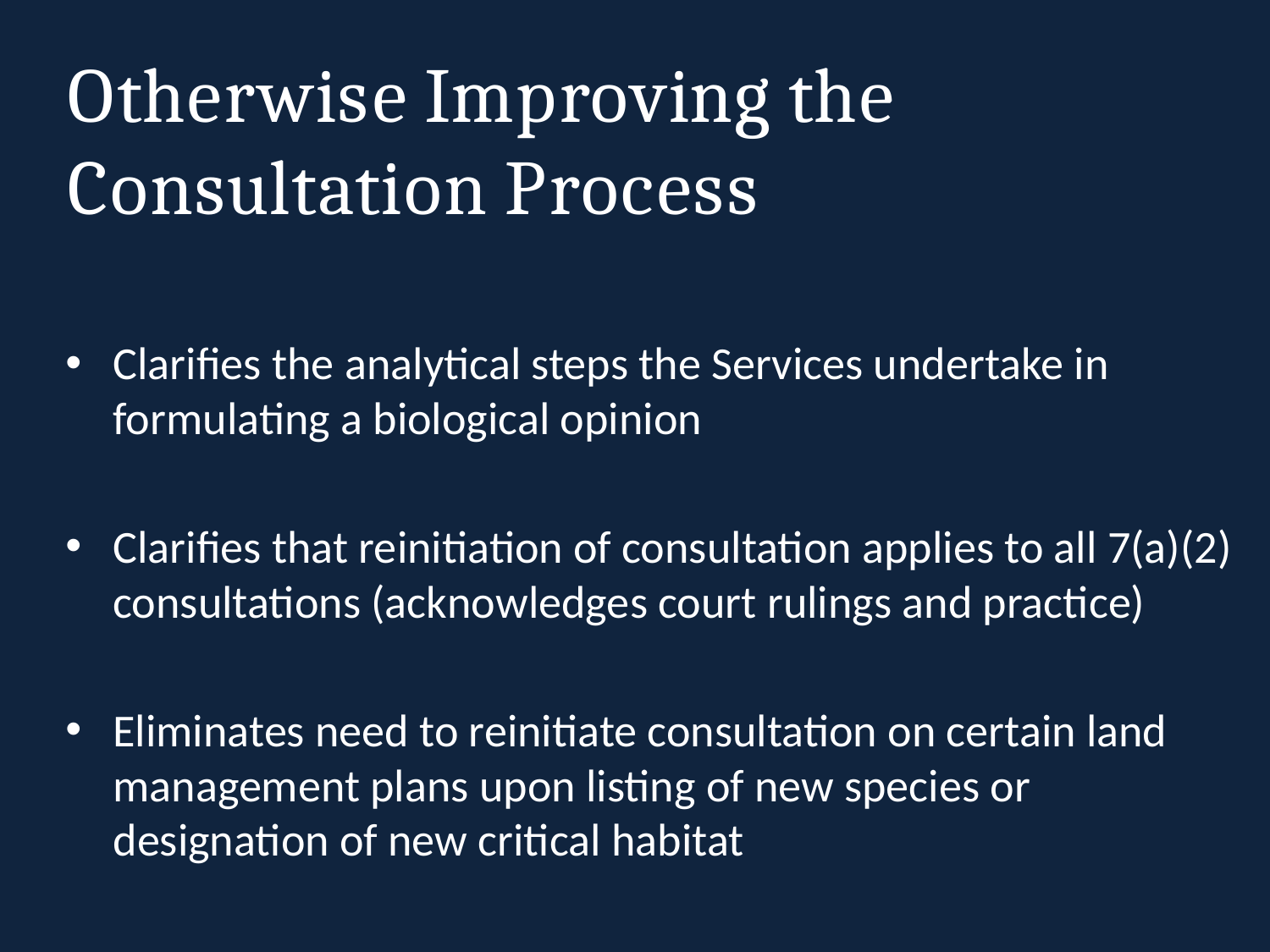

# Otherwise Improving the Consultation Process
Clarifies the analytical steps the Services undertake in formulating a biological opinion

Clarifies that reinitiation of consultation applies to all 7(a)(2) consultations (acknowledges court rulings and practice)

Eliminates need to reinitiate consultation on certain land management plans upon listing of new species or designation of new critical habitat